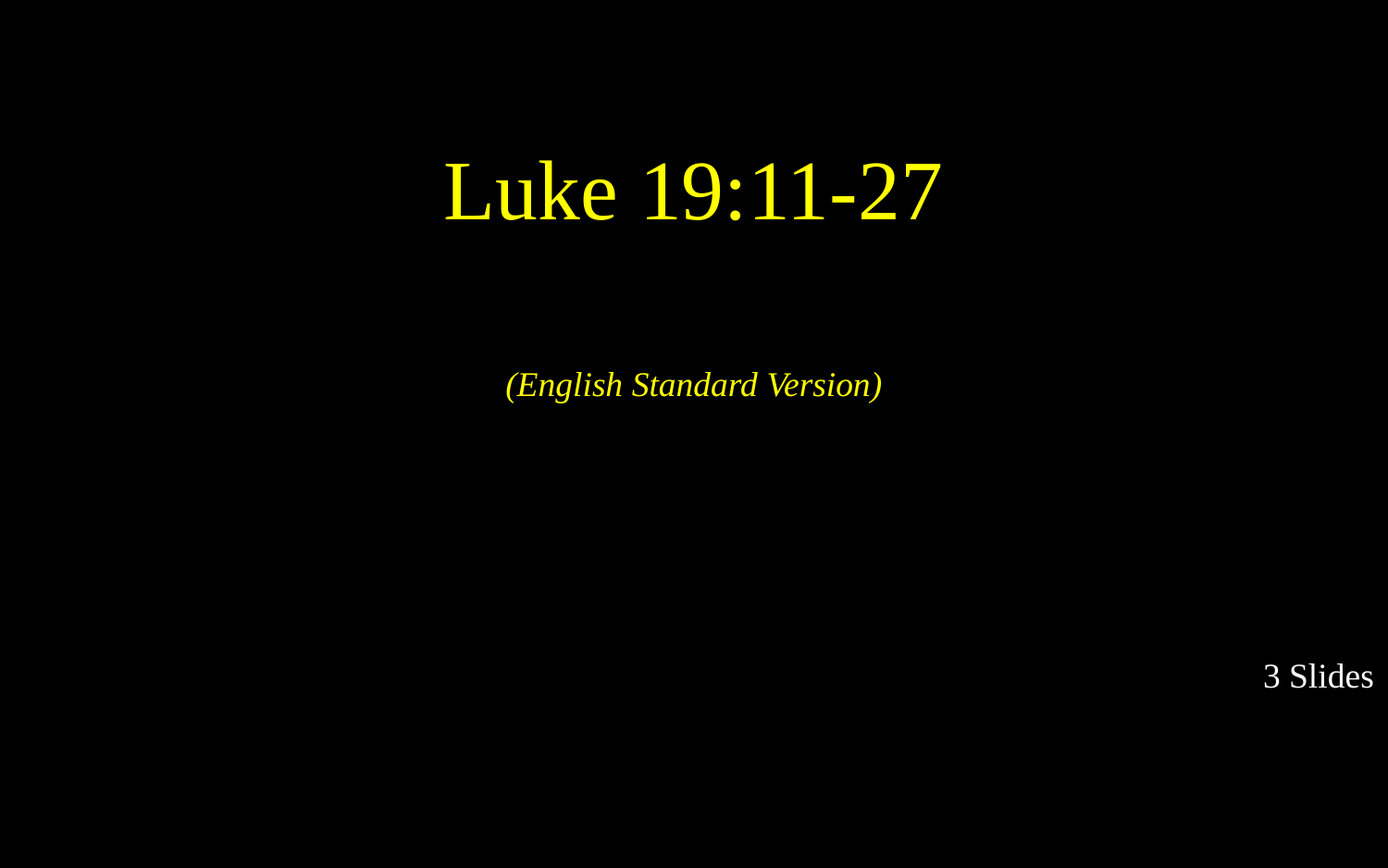

Luke 19:11-27

(English Standard Version)

3 Slides